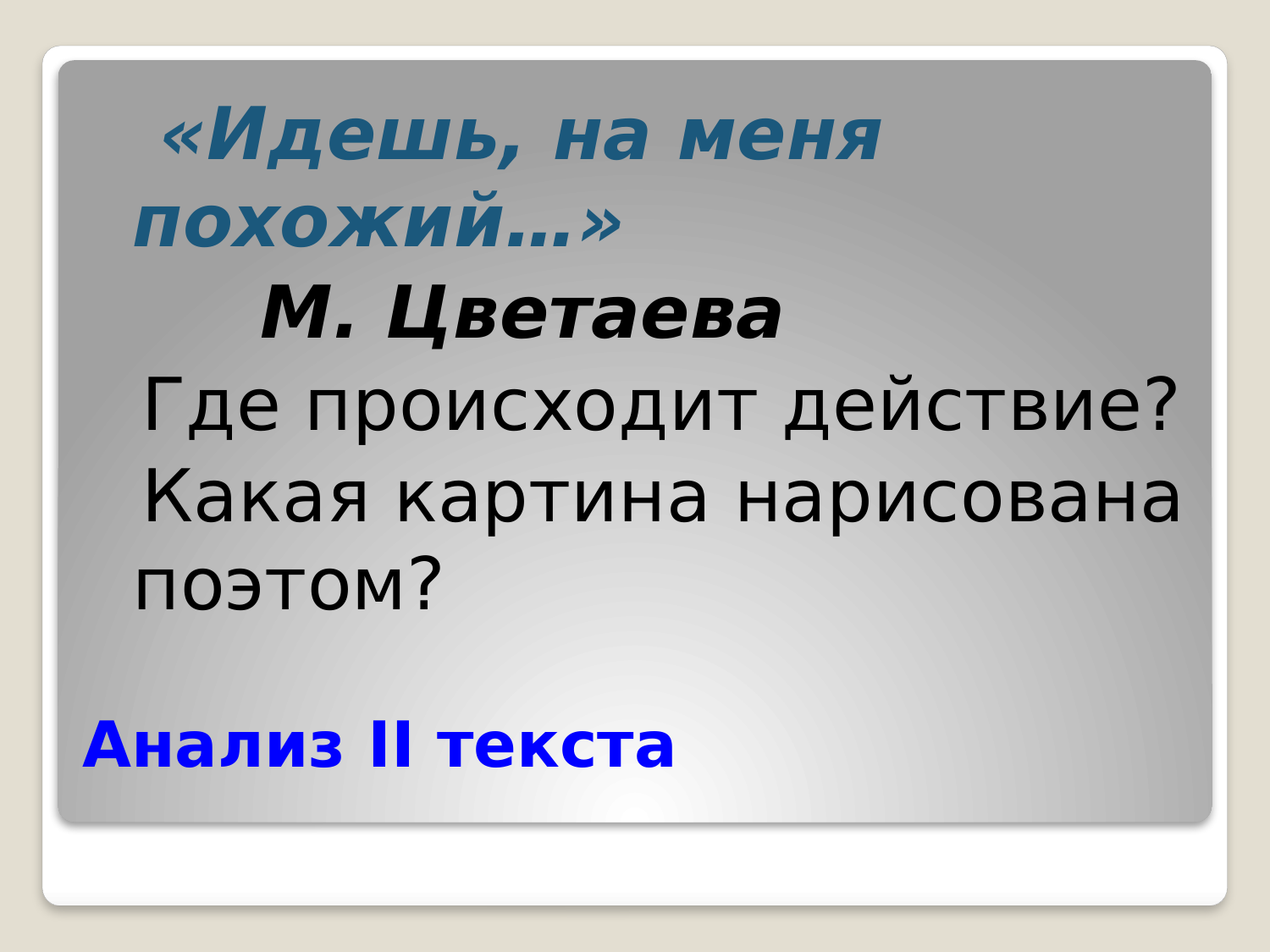

«Идешь, на меня похожий…»
       М. Цветаева
  Где происходит действие?
  Какая картина нарисована поэтом?
# Анализ II текста